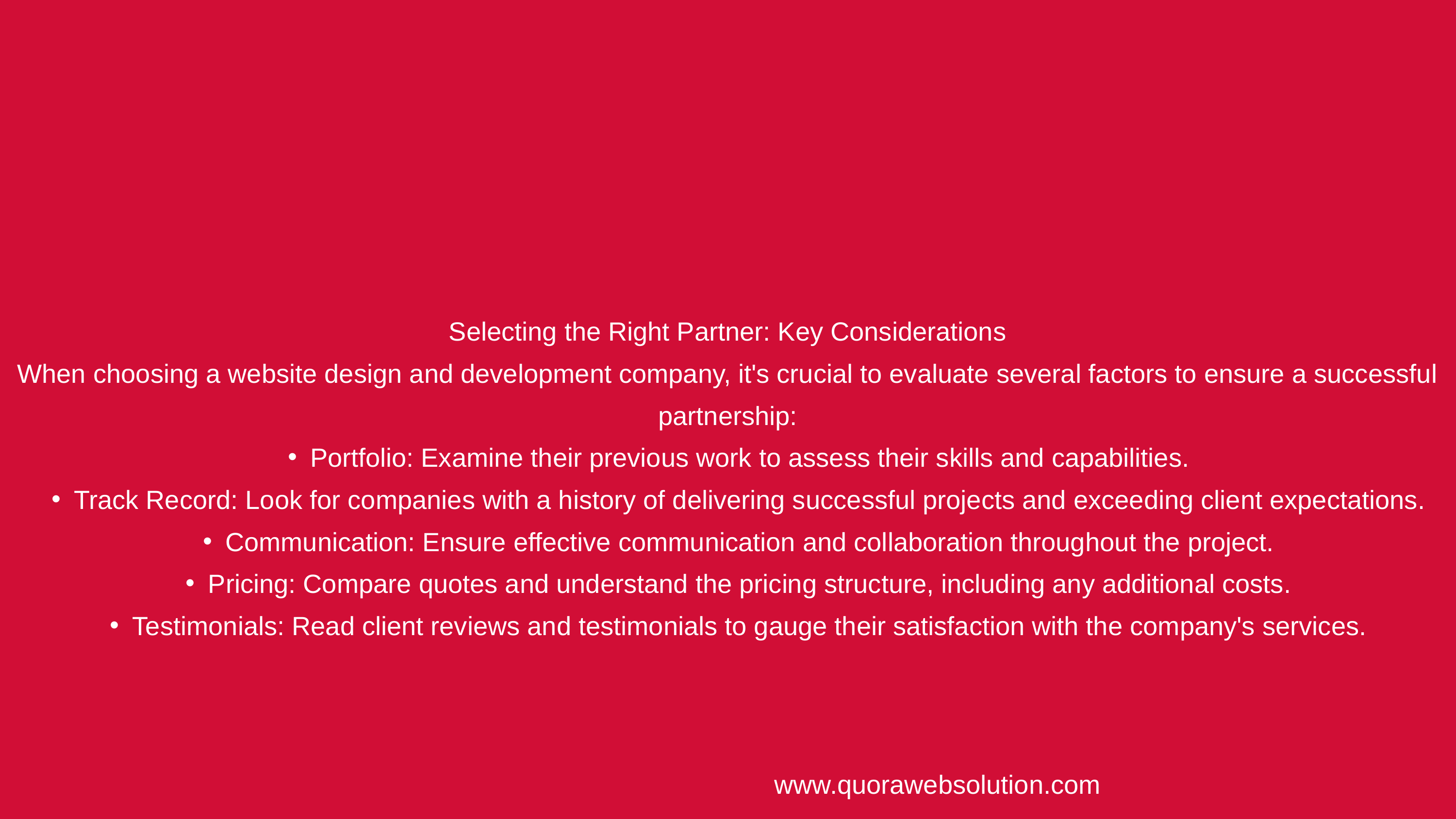

Selecting the Right Partner: Key Considerations
When choosing a website design and development company, it's crucial to evaluate several factors to ensure a successful partnership:
Portfolio: Examine their previous work to assess their skills and capabilities.
Track Record: Look for companies with a history of delivering successful projects and exceeding client expectations.
Communication: Ensure effective communication and collaboration throughout the project.
Pricing: Compare quotes and understand the pricing structure, including any additional costs.
Testimonials: Read client reviews and testimonials to gauge their satisfaction with the company's services.
www.quorawebsolution.com